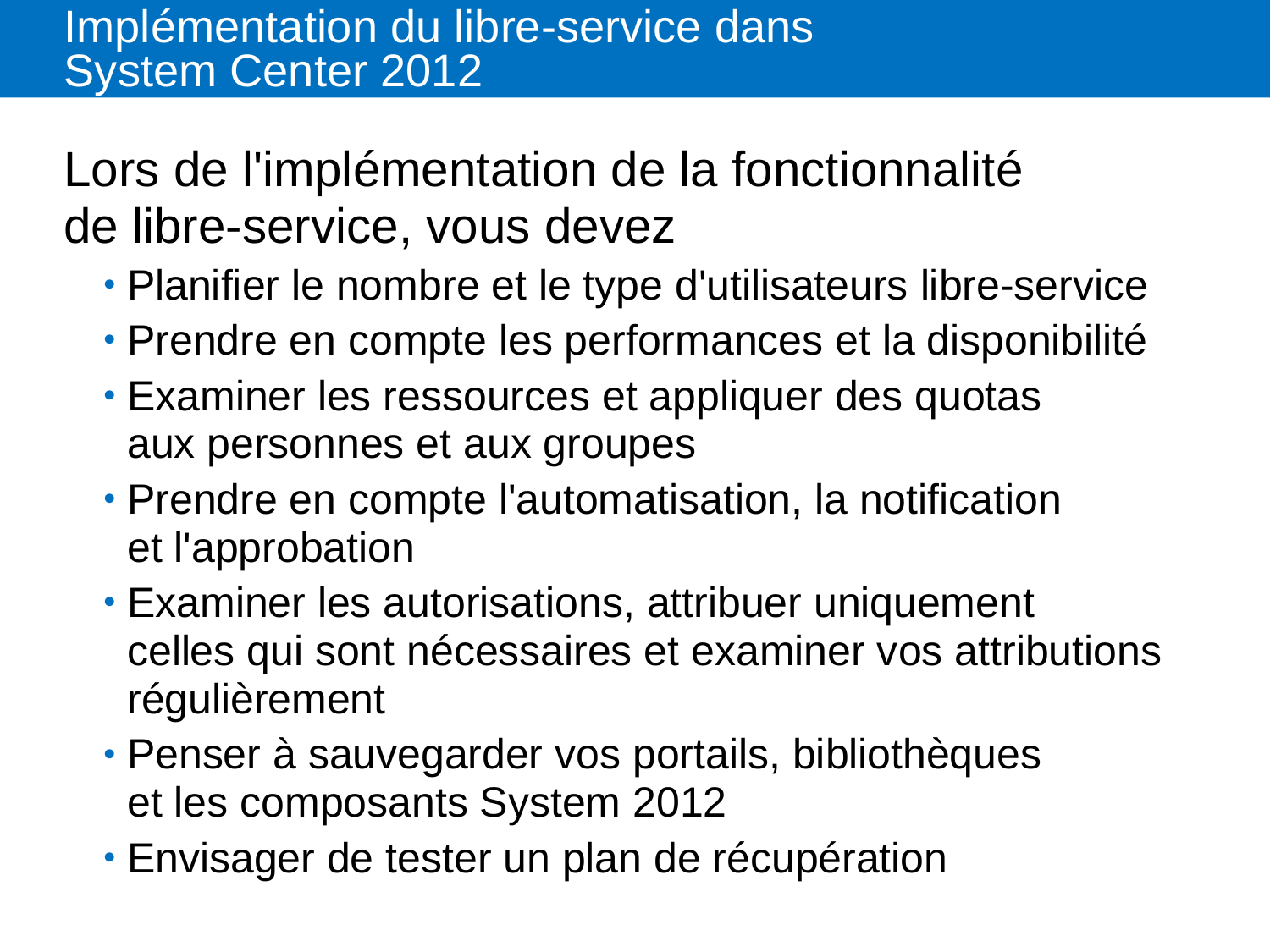

# Implémentation du libre-service dans System Center 2012
Lors de l'implémentation de la fonctionnalité
de libre-service, vous devez
Planifier le nombre et le type d'utilisateurs libre-service
Prendre en compte les performances et la disponibilité
Examiner les ressources et appliquer des quotas aux personnes et aux groupes
Prendre en compte l'automatisation, la notification et l'approbation
Examiner les autorisations, attribuer uniquement celles qui sont nécessaires et examiner vos attributions régulièrement
Penser à sauvegarder vos portails, bibliothèques et les composants System 2012
Envisager de tester un plan de récupération